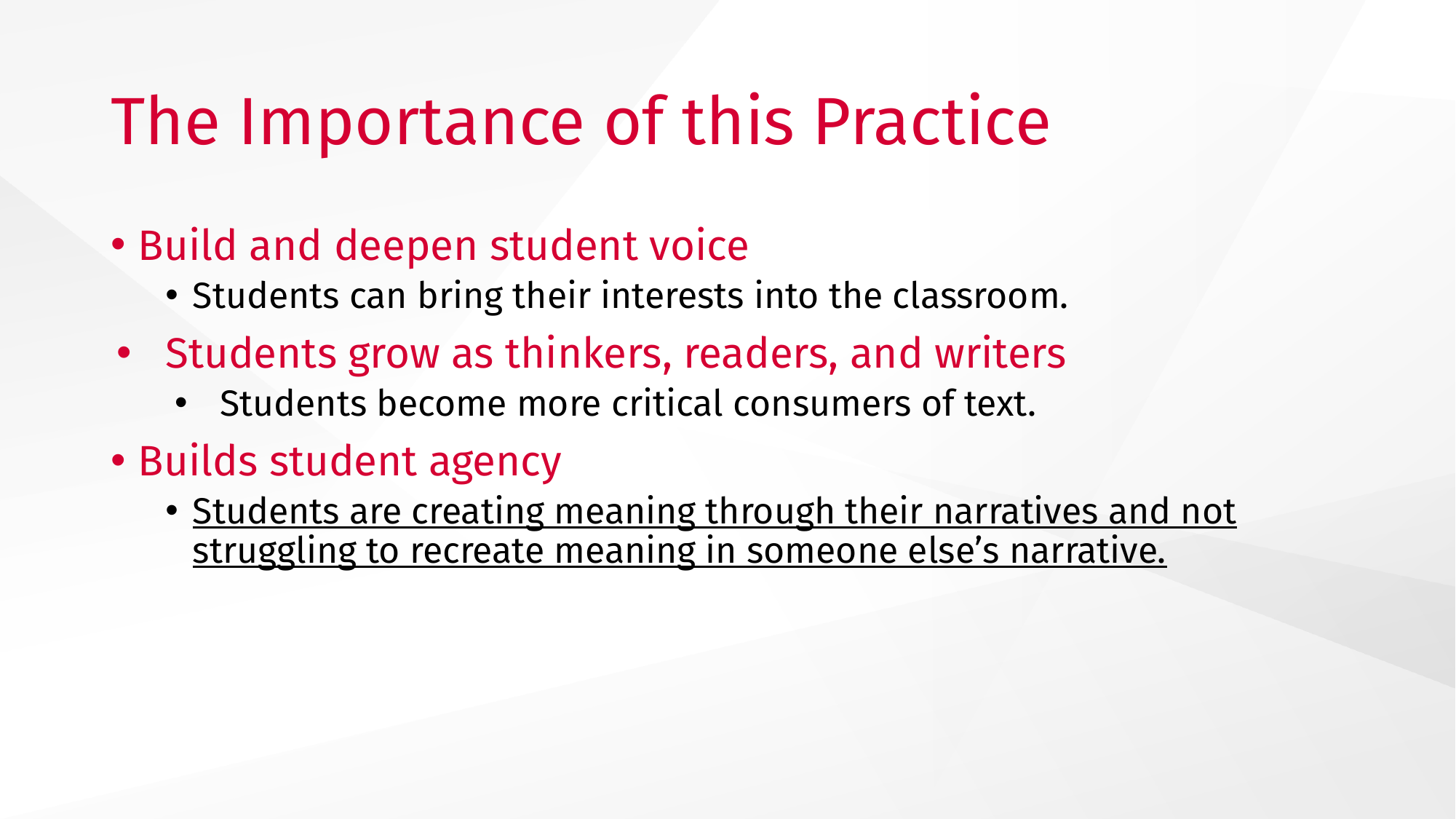

# The Importance of this Practice
Build and deepen student voice
Students can bring their interests into the classroom.
Students grow as thinkers, readers, and writers
Students become more critical consumers of text.
Builds student agency
Students are creating meaning through their narratives and not struggling to recreate meaning in someone else’s narrative.